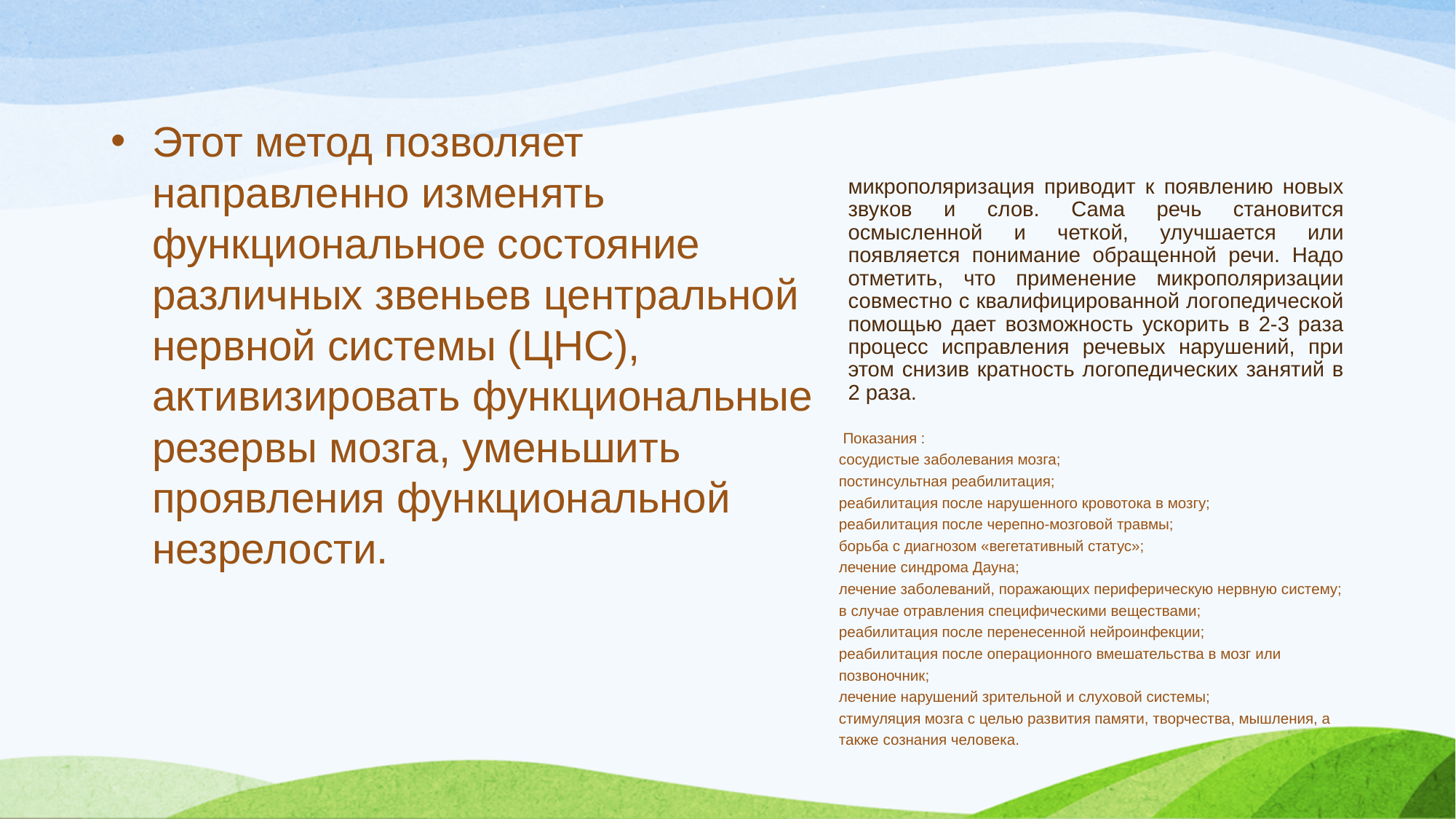

# микрополяризация приводит к появлению новых звуков и слов. Сама речь становится осмысленной и четкой, улучшается или появляется понимание обращенной речи. Надо отметить, что применение микрополяризации совместно с квалифицированной логопедической помощью дает возможность ускорить в 2-3 раза процесс исправления речевых нарушений, при этом снизив кратность логопедических занятий в 2 раза.
Этот метод позволяет направленно изменять функциональное состояние различных звеньев центральной нервной системы (ЦНС), активизировать функциональные резервы мозга, уменьшить проявления функциональной незрелости.
 Показания :
сосудистые заболевания мозга;
постинсультная реабилитация;
реабилитация после нарушенного кровотока в мозгу;
реабилитация после черепно-мозговой травмы;
борьба с диагнозом «вегетативный статус»;
лечение синдрома Дауна;
лечение заболеваний, поражающих периферическую нервную систему;
в случае отравления специфическими веществами;
реабилитация после перенесенной нейроинфекции;
реабилитация после операционного вмешательства в мозг или позвоночник;
лечение нарушений зрительной и слуховой системы;
стимуляция мозга с целью развития памяти, творчества, мышления, а также сознания человека.